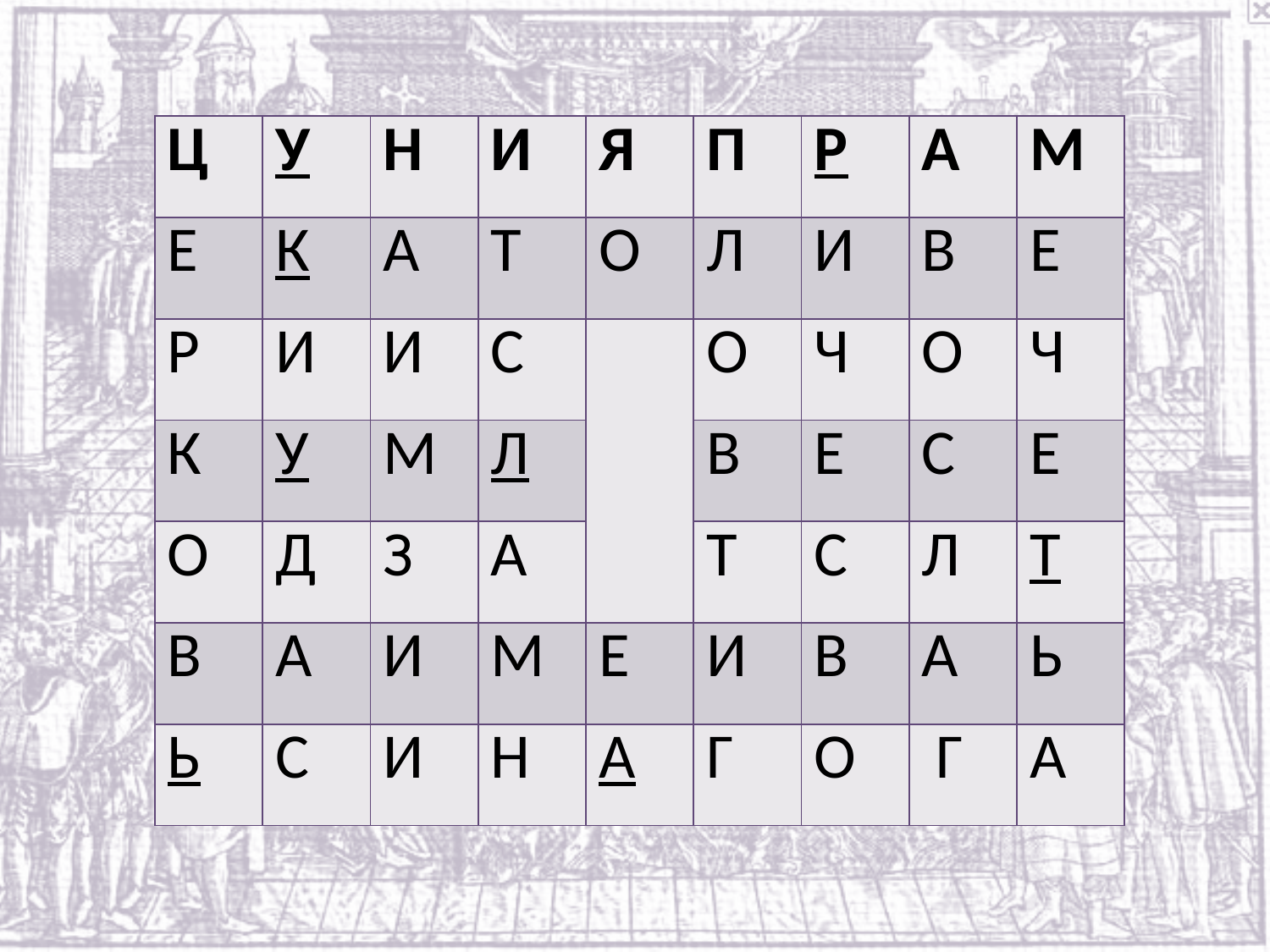

| Ц | У | Н | И | Я | П | Р | А | М |
| --- | --- | --- | --- | --- | --- | --- | --- | --- |
| Е | К | А | Т | О | Л | И | В | Е |
| Р | И | И | С |  | О | Ч | О | Ч |
| К | У | М | Л |  | В | Е | С | Е |
| О | Д | З | А |  | Т | С | Л | Т |
| В | А | И | М | Е | И | В | А | Ь |
| Ь | С | И | Н | А | Г | О | Г | А |